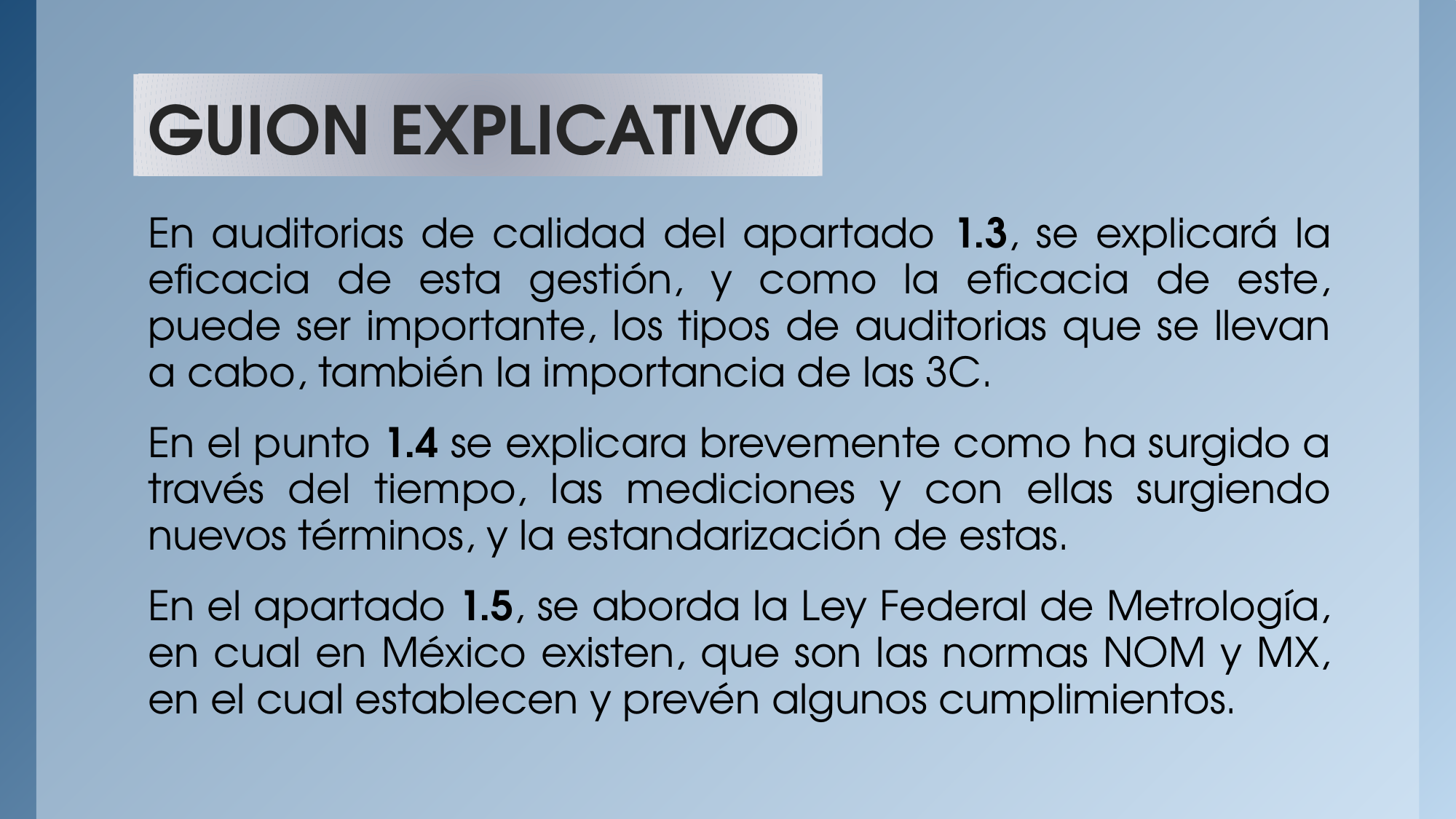

# GUION EXPLICATIVO
En auditorias de calidad del apartado 1.3, se explicará la eficacia de esta gestión, y como la eficacia de este, puede ser importante, los tipos de auditorias que se llevan a cabo, también la importancia de las 3C.
En el punto 1.4 se explicara brevemente como ha surgido a través del tiempo, las mediciones y con ellas surgiendo nuevos términos, y la estandarización de estas.
En el apartado 1.5, se aborda la Ley Federal de Metrología, en cual en México existen, que son las normas NOM y MX, en el cual establecen y prevén algunos cumplimientos.